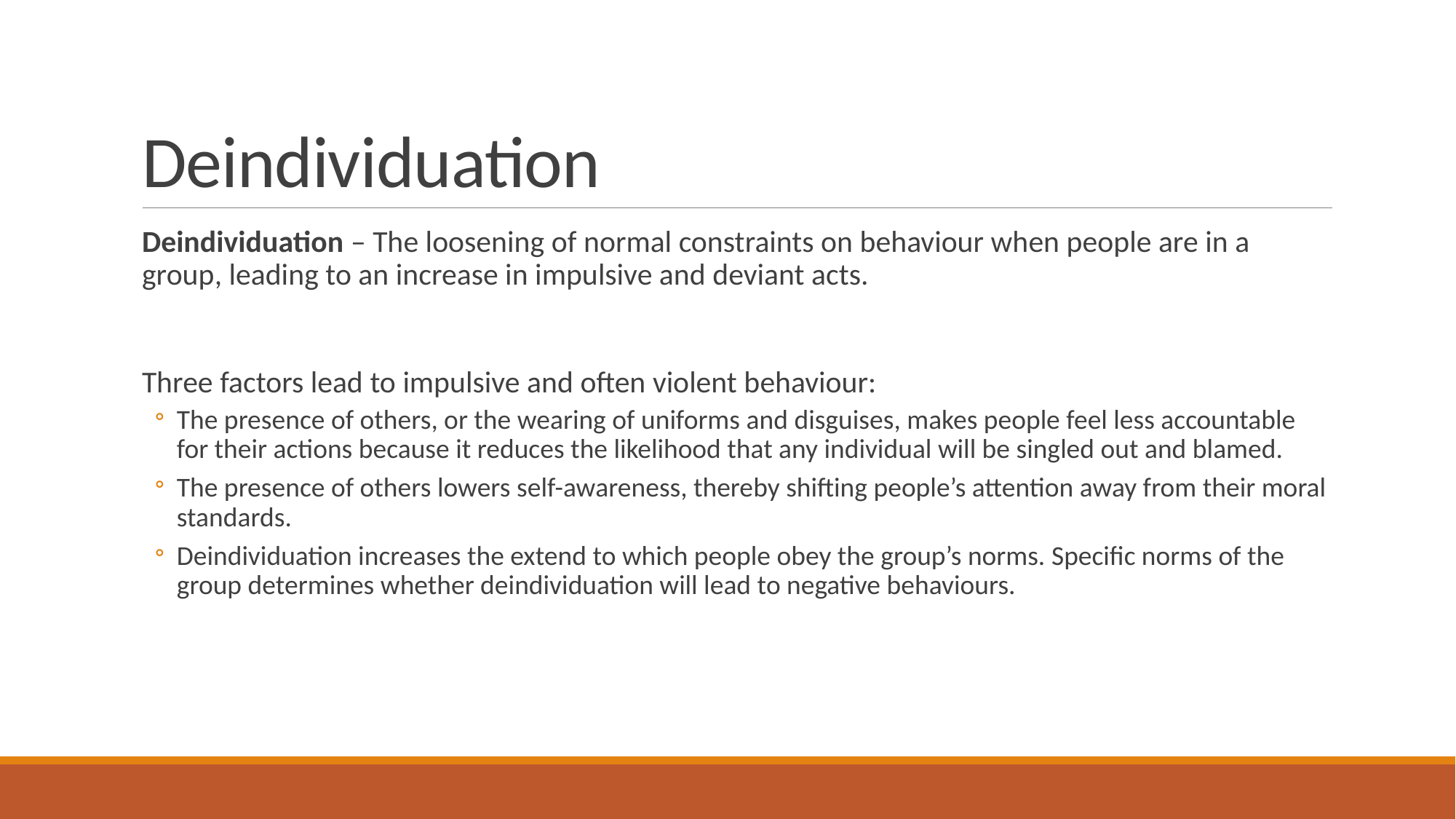

# Deindividuation
Deindividuation – The loosening of normal constraints on behaviour when people are in a group, leading to an increase in impulsive and deviant acts.

Three factors lead to impulsive and often violent behaviour:
The presence of others, or the wearing of uniforms and disguises, makes people feel less accountable for their actions because it reduces the likelihood that any individual will be singled out and blamed.
The presence of others lowers self-awareness, thereby shifting people’s attention away from their moral standards.
Deindividuation increases the extend to which people obey the group’s norms. Specific norms of the group determines whether deindividuation will lead to negative behaviours.